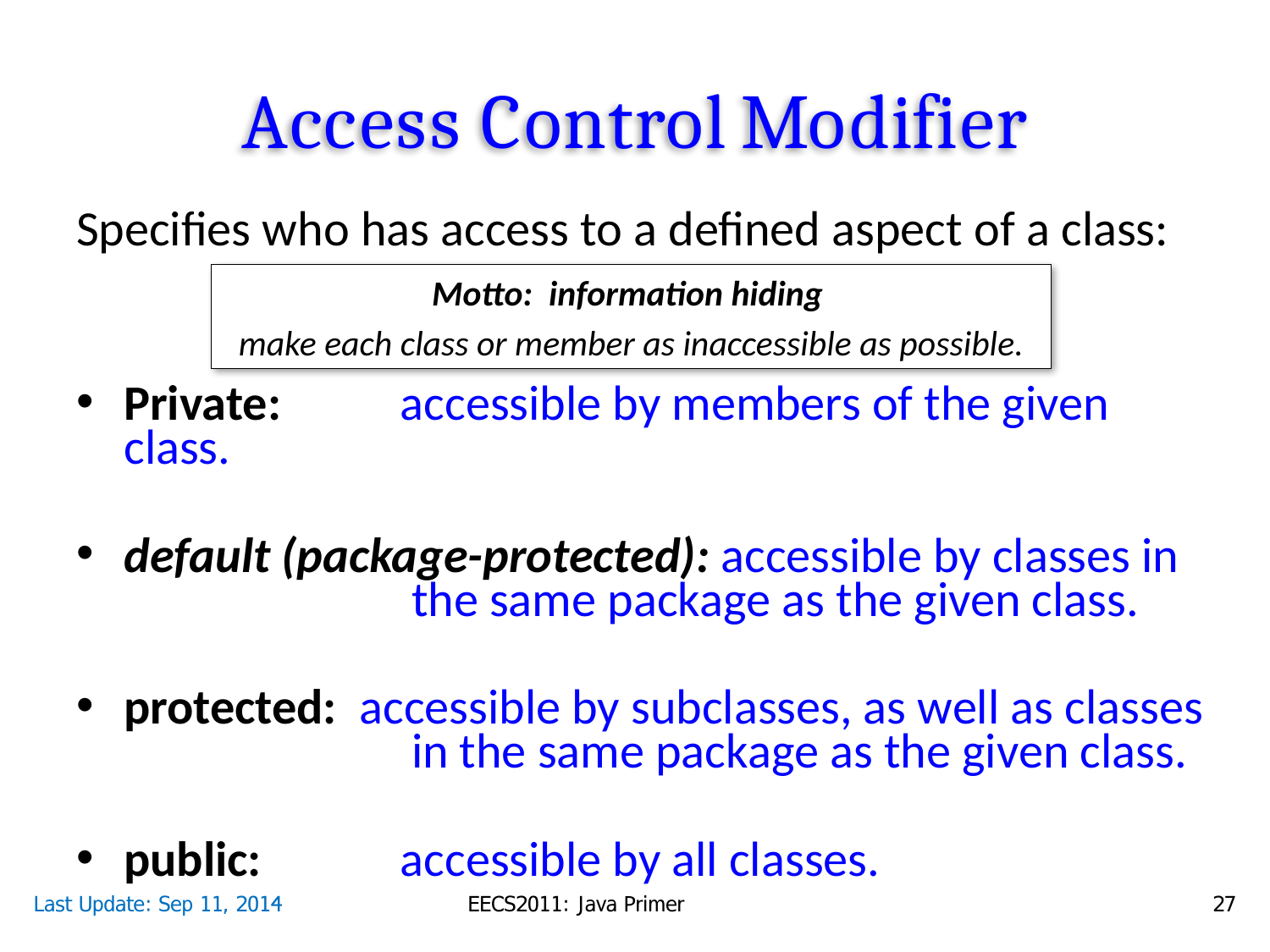

# Access Control Modifier
Specifies who has access to a defined aspect of a class:

Private: 	  accessible by members of the given class.

default (package-protected): accessible by classes in 		   the same package as the given class.

protected:  accessible by subclasses, as well as classes  		   in the same package as the given class.

public:  	  accessible by all classes.

Motto:  information hiding
make each class or member as inaccessible as possible.
Last Update: Sep 11, 2014
EECS2011: Java Primer
27